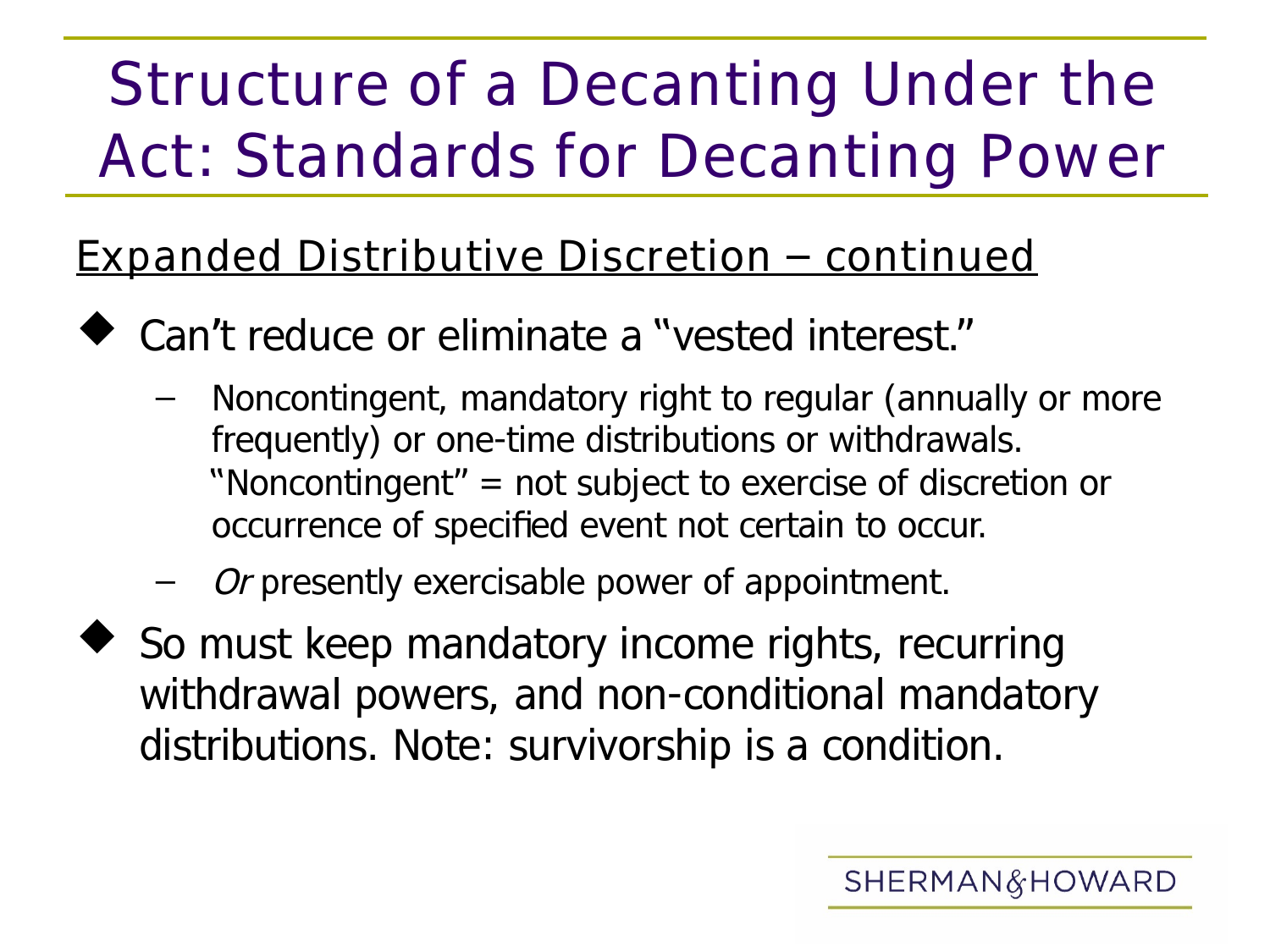

# Structure of a Decanting Under the Act: Standards for Decanting Power
Expanded Distributive Discretion – continued
Can’t reduce or eliminate a “vested interest.”
Noncontingent, mandatory right to regular (annually or more frequently) or one-time distributions or withdrawals. “Noncontingent” = not subject to exercise of discretion or occurrence of specified event not certain to occur.
Or presently exercisable power of appointment.
So must keep mandatory income rights, recurring withdrawal powers, and non-conditional mandatory distributions. Note: survivorship is a condition.